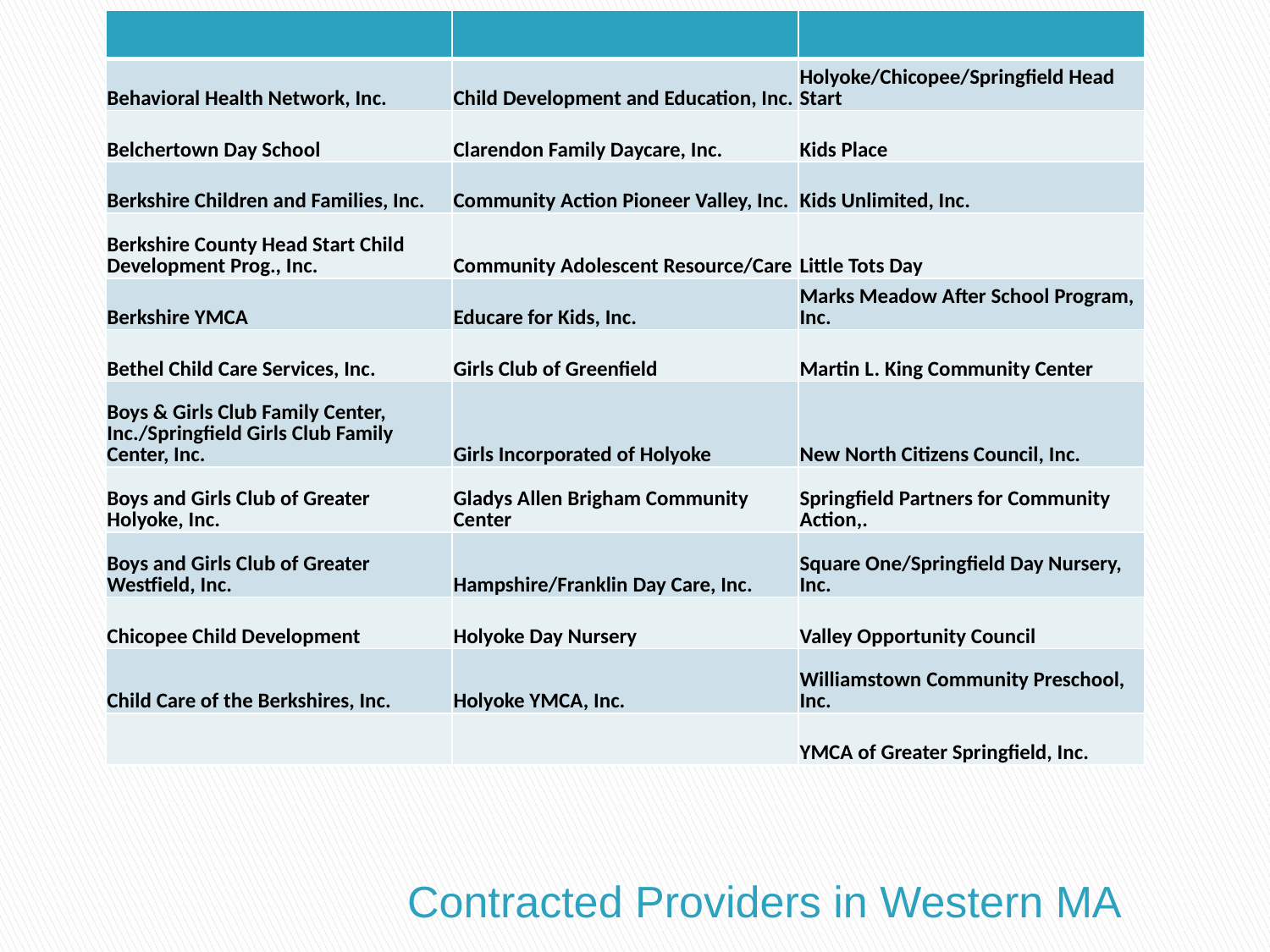

|  |  |  |
| --- | --- | --- |
| Behavioral Health Network, Inc. | Child Development and Education, Inc. | Holyoke/Chicopee/Springfield Head Start |
| Belchertown Day School | Clarendon Family Daycare, Inc. | Kids Place |
| Berkshire Children and Families, Inc. | Community Action Pioneer Valley, Inc. | Kids Unlimited, Inc. |
| Berkshire County Head Start Child Development Prog., Inc. | Community Adolescent Resource/Care | Little Tots Day |
| Berkshire YMCA | Educare for Kids, Inc. | Marks Meadow After School Program, Inc. |
| Bethel Child Care Services, Inc. | Girls Club of Greenfield | Martin L. King Community Center |
| Boys & Girls Club Family Center, Inc./Springfield Girls Club Family Center, Inc. | Girls Incorporated of Holyoke | New North Citizens Council, Inc. |
| Boys and Girls Club of Greater Holyoke, Inc. | Gladys Allen Brigham Community Center | Springfield Partners for Community Action,. |
| Boys and Girls Club of Greater Westfield, Inc. | Hampshire/Franklin Day Care, Inc. | Square One/Springfield Day Nursery, Inc. |
| Chicopee Child Development | Holyoke Day Nursery | Valley Opportunity Council |
| Child Care of the Berkshires, Inc. | Holyoke YMCA, Inc. | Williamstown Community Preschool, Inc. |
|  |  | YMCA of Greater Springfield, Inc. |

# Contracted Providers in Western MA